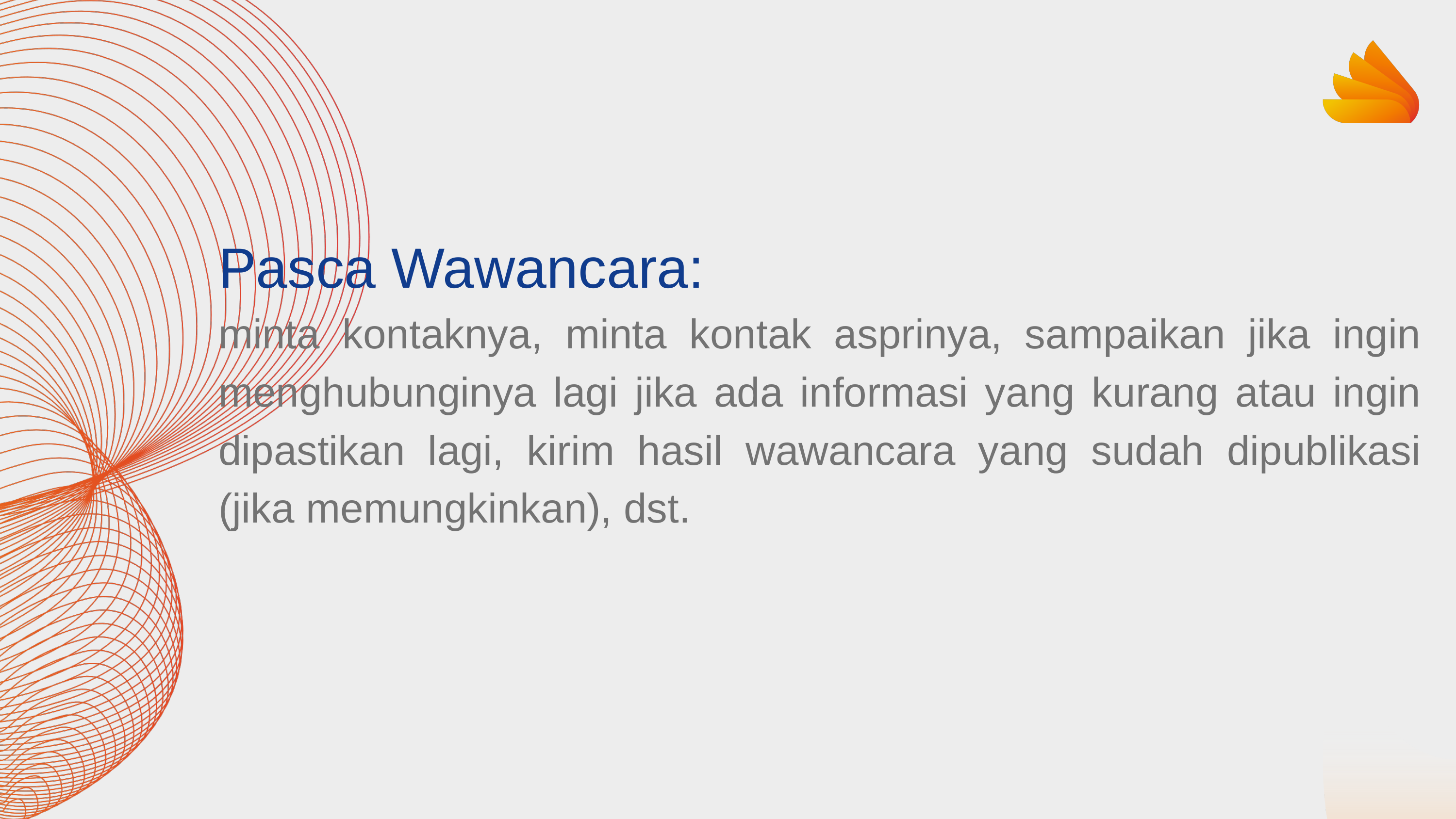

Pasca Wawancara:
minta kontaknya, minta kontak asprinya, sampaikan jika ingin menghubunginya lagi jika ada informasi yang kurang atau ingin dipastikan lagi, kirim hasil wawancara yang sudah dipublikasi (jika memungkinkan), dst.